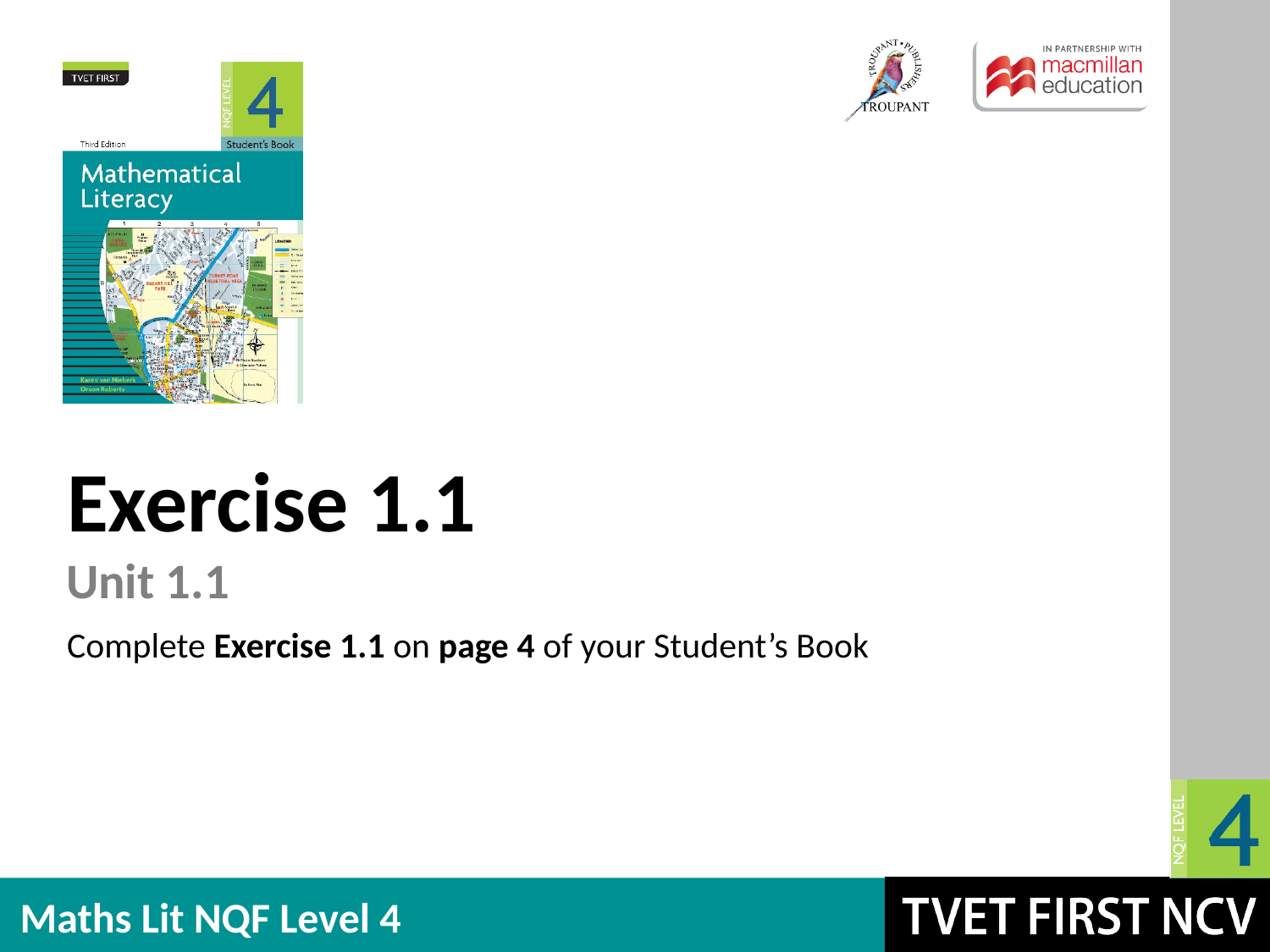

Exercise 1.1
Unit 1.1
Complete Exercise 1.1 on page 4 of your Student’s Book